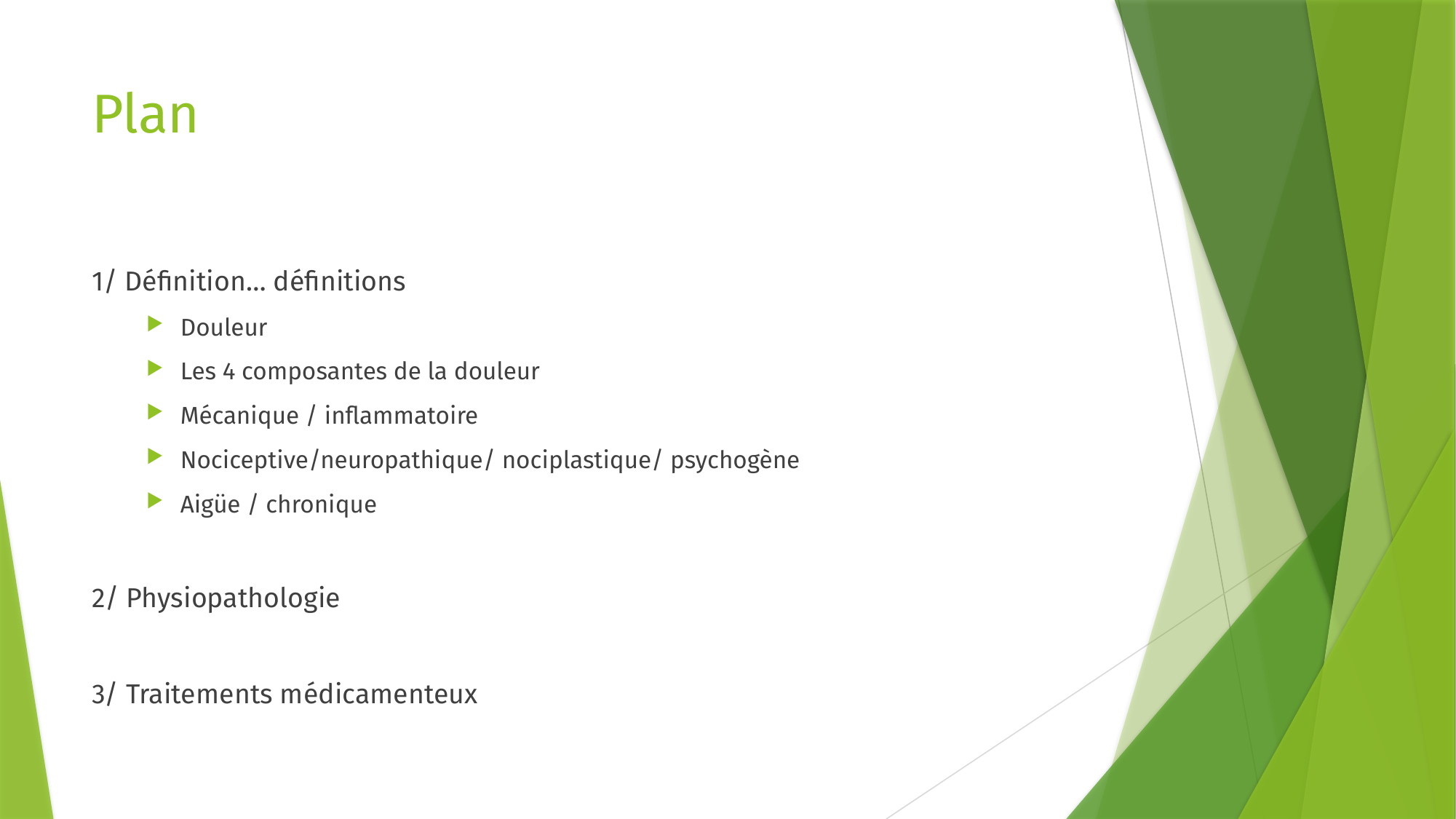

# Plan
1/ Définition… définitions
Douleur
Les 4 composantes de la douleur
Mécanique / inflammatoire
Nociceptive/neuropathique/ nociplastique/ psychogène
Aigüe / chronique

2/ Physiopathologie

3/ Traitements médicamenteux